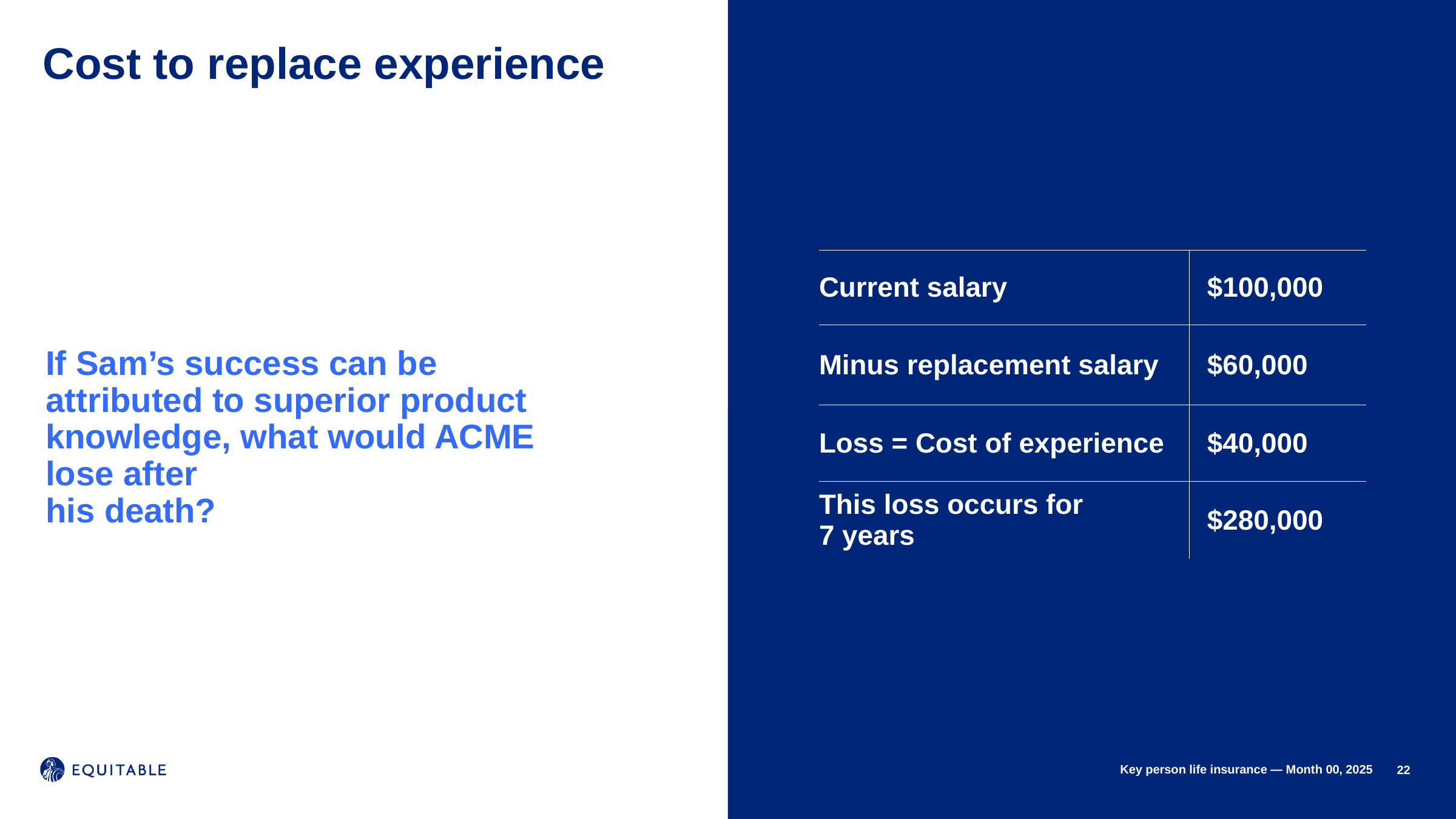

Cost to replace experience
| Current salary | $100,000 |
| --- | --- |
| Minus replacement salary | $60,000 |
| Loss = Cost of experience | $40,000 |
| This loss occurs for 7 years | $280,000 |
If Sam’s success can be attributed to superior product knowledge, what would ACME lose after
his death?

22
Key person life insurance — Month 00, 2025